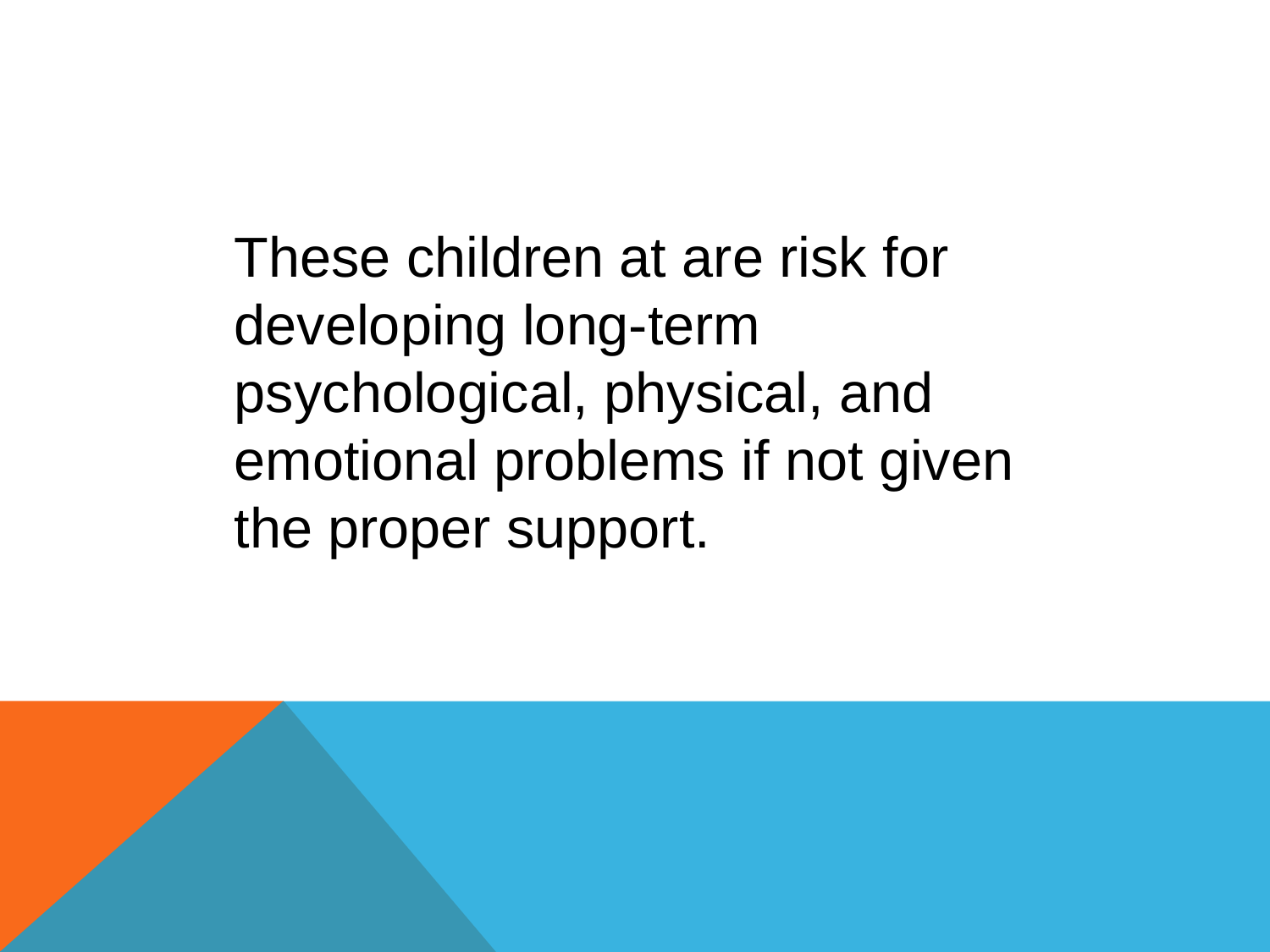

These children at are risk for developing long-term psychological, physical, and emotional problems if not given the proper support.